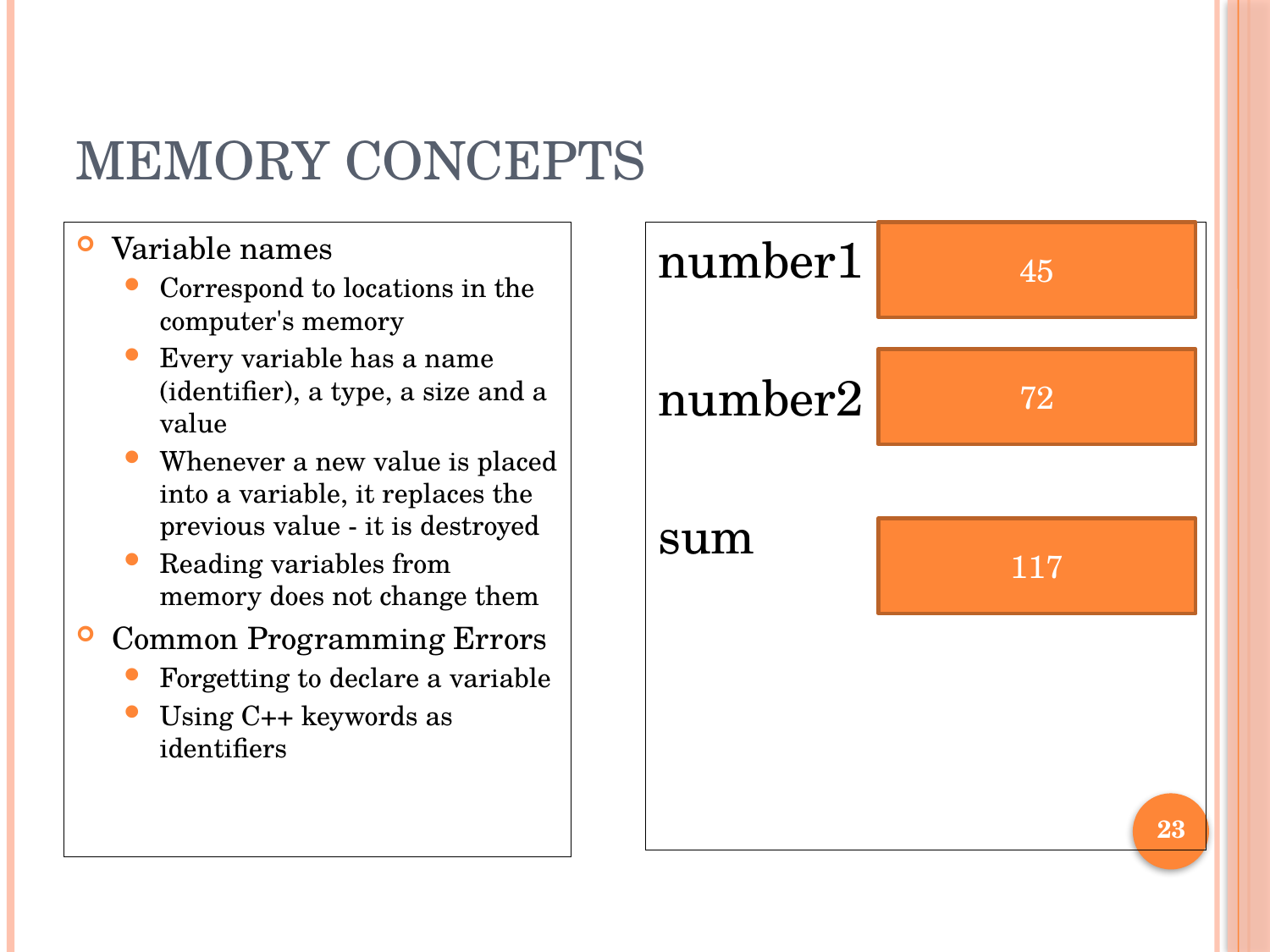

# Memory Concepts
Variable names
Correspond to locations in the computer's memory
Every variable has a name (identifier), a type, a size and a value
Whenever a new value is placed into a variable, it replaces the previous value - it is destroyed
Reading variables from memory does not change them
Common Programming Errors
Forgetting to declare a variable
Using C++ keywords as identifiers

number1

number2

sum
45
72
117
23